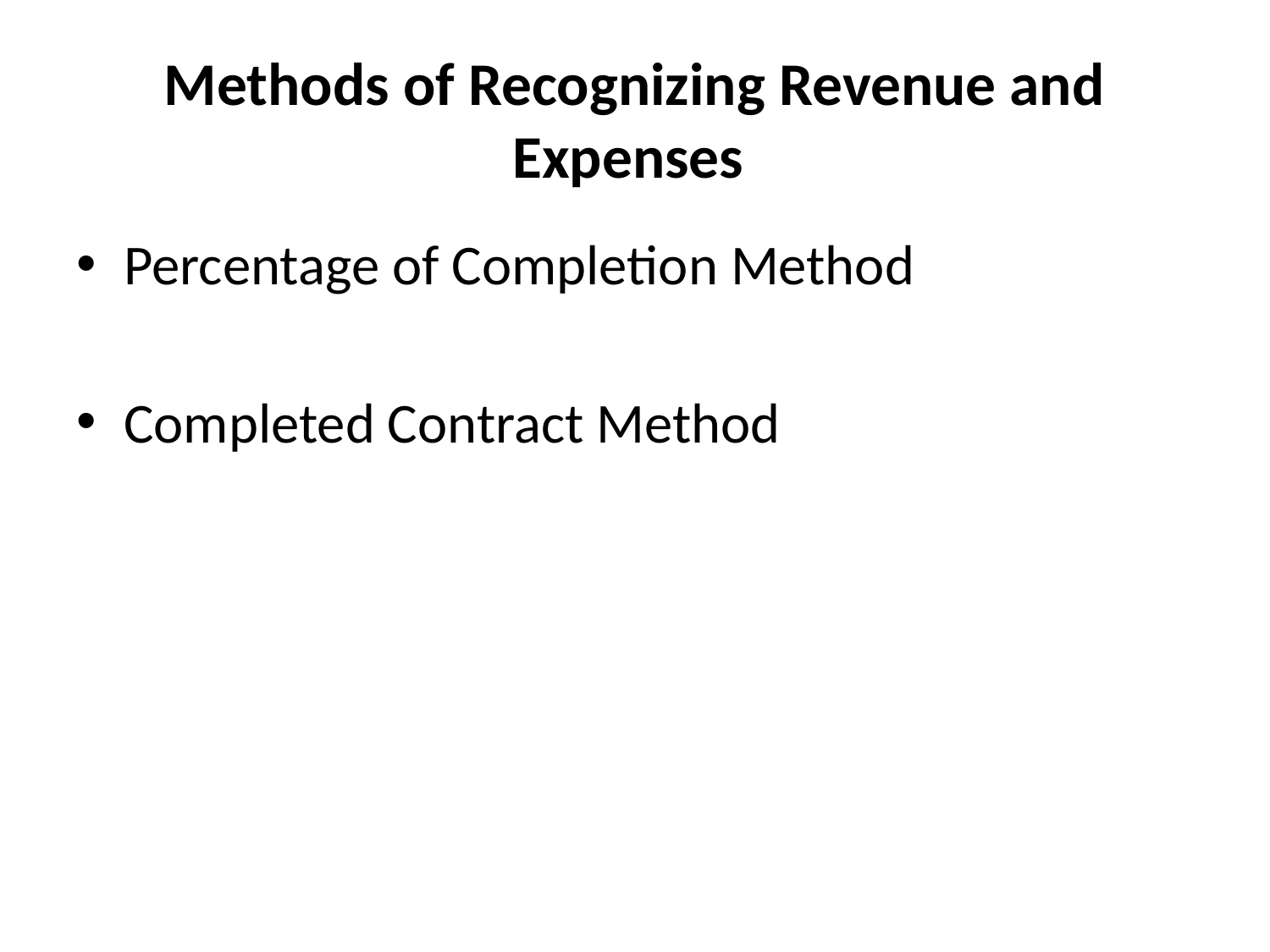

# Methods of Recognizing Revenue and Expenses
Percentage of Completion Method

Completed Contract Method